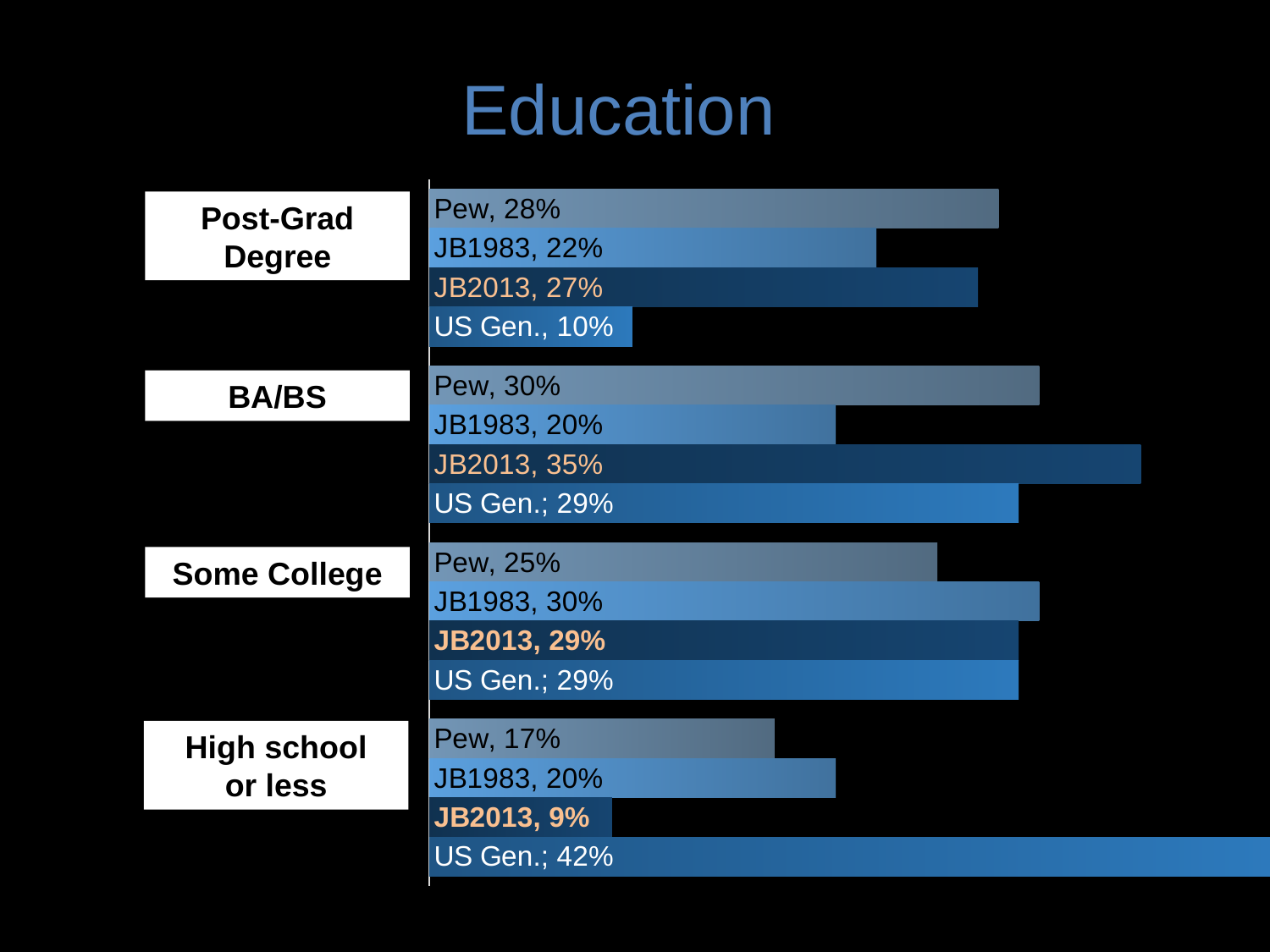

# Education

### Chart

| Category | Pew | JB1983 | JB2013 | US Gen. |
|---|---|---|---|---|
| Post-Grad Degree | 0.28 | 0.22 | 0.27 | 0.1 |
| BA/BS | 0.3 | 0.2 | 0.35 | 0.29 |
| Some College | 0.25 | 0.3 | 0.29 | 0.29 |
| High School or less | 0.17 | 0.2 | 0.09 | 0.42 |
Post-Grad
Degree
BA/BS
Some College
High school
or less